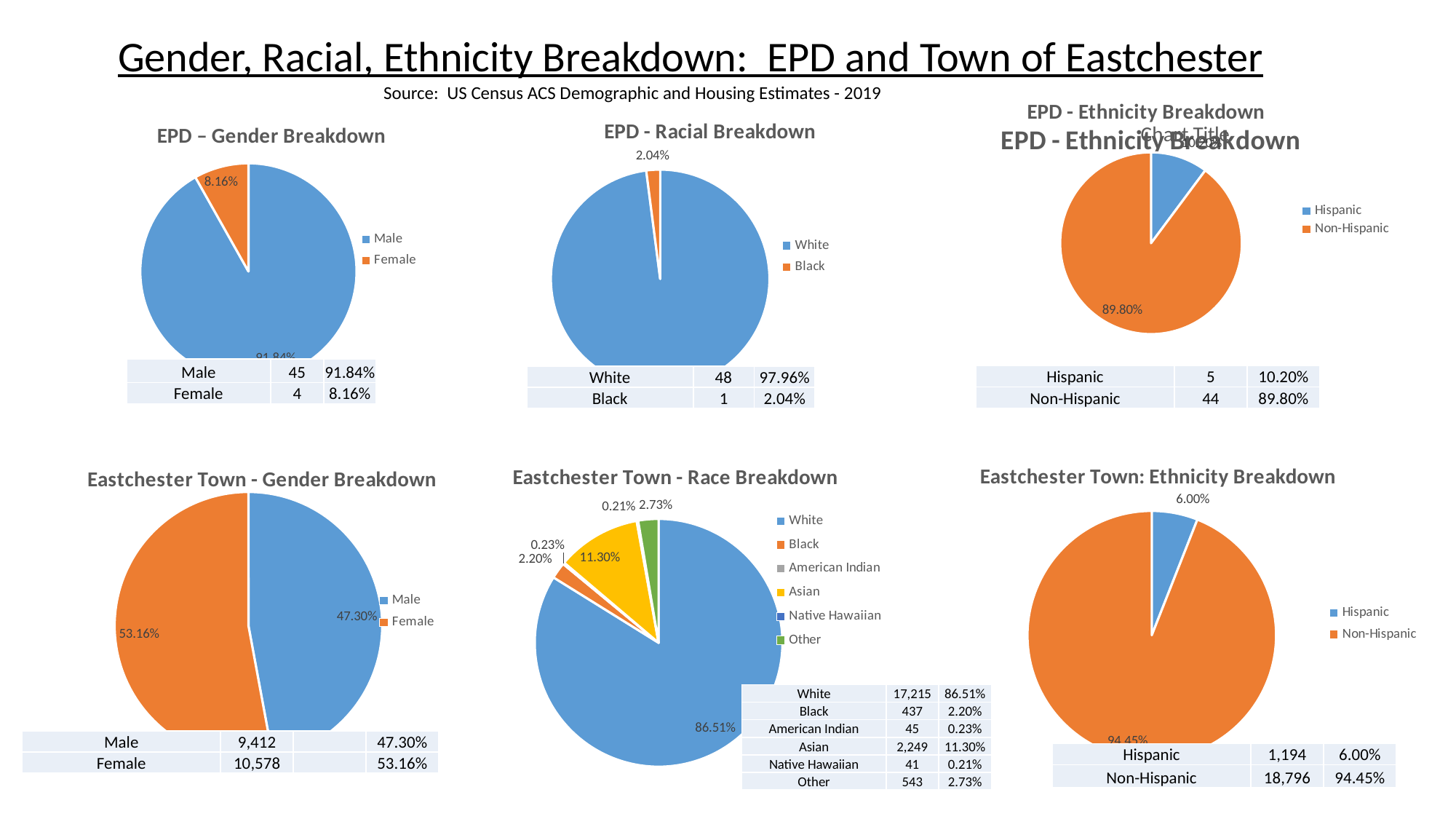

# Gender, Racial, Ethnicity Breakdown:  EPD and Town of Eastchester

### Chart: EPD - Ethnicity Breakdown

| Category |  |
|---|---|
| Hispanic | 0.102 |
| Non-Hispanic | 0.898 |
Source:  US Census ACS Demographic and Housing Estimates - 2019

### Chart: EPD – Gender Breakdown

| Category |  |
|---|---|
| Male | 0.9183673469387755 |
| Female | 0.08163265306122448 |

### Chart: EPD - Racial Breakdown

| Category |  |
|---|---|
| White | 0.9795918367346939 |
| Black | 0.02040816326530612 |

### Chart: EPD - Ethnicity Breakdown

| Category |
|---|

### Chart: EPD - Ethnicity Breakdown

| Category |
|---|

### Chart:

| Category |
|---|
| Male | 45 | 91.84% |
| --- | --- | --- |
| Female | 4 | 8.16% |
| Hispanic | 5 | 10.20% |
| --- | --- | --- |
| Non-Hispanic | 44 | 89.80% |
| White | 48 | 97.96% |
| --- | --- | --- |
| Black | 1 | 2.04% |

### Chart: Eastchester Town - Gender Breakdown

| Category |  |
|---|---|
| Male | 0.47296482412060303 |
| Female | 0.5315577889447236 |

### Chart: Eastchester Town: Ethnicity Breakdown

| Category |  |
|---|---|
| Hispanic | 0.06 |
| Non-Hispanic | 0.9445226130653266 |

### Chart: Eastchester Town - Race Breakdown

| Category |  |
|---|---|
| White | 0.8650753768844222 |
| Black | 0.021959798994974876 |
| American Indian | 0.0022613065326633165 |
| Asian | 0.11301507537688442 |
| Native Hawaiian | 0.0020603015075376886 |
| Other | 0.02728643216080402 |
| White | 17,215 | 86.51% |
| --- | --- | --- |
| Black | 437 | 2.20% |
| American Indian | 45 | 0.23% |
| Asian | 2,249 | 11.30% |
| Native Hawaiian | 41 | 0.21% |
| Other | 543 | 2.73% |
| Male | 9,412 |  | 47.30% |
| --- | --- | --- | --- |
| Female | 10,578 |  | 53.16% |
| Hispanic | 1,194 | 6.00% |
| --- | --- | --- |
| Non-Hispanic | 18,796 | 94.45% |